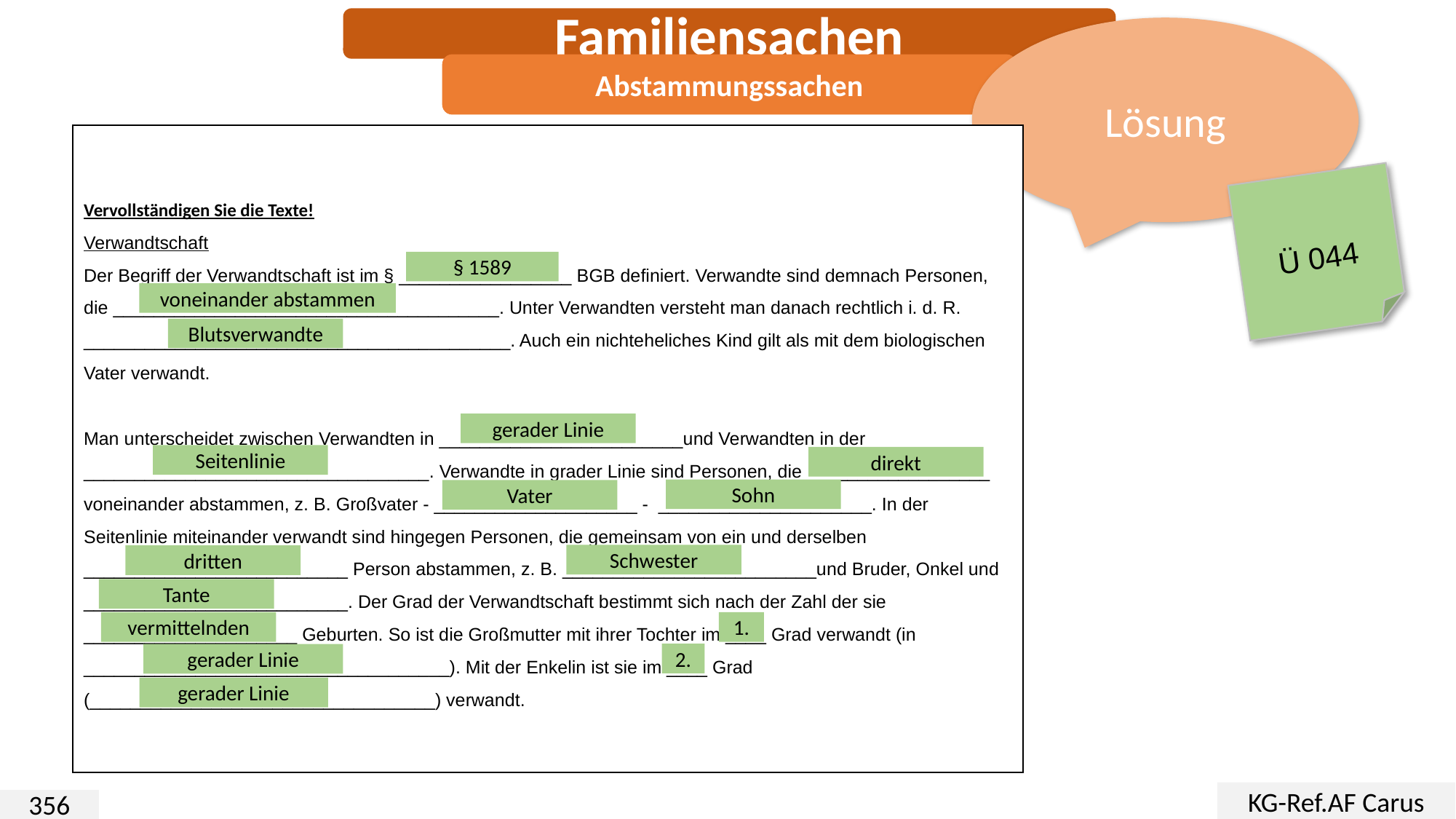

Familiensachen
Lösung
Abstammungssachen
Vervollständigen Sie die Texte!
Verwandtschaft
Der Begriff der Verwandtschaft ist im § _________________ BGB definiert. Verwandte sind demnach Personen, die ______________________________________. Unter Verwandten versteht man danach rechtlich i. d. R. __________________________________________. Auch ein nichteheliches Kind gilt als mit dem biologischen Vater verwandt.

Man unterscheidet zwischen Verwandten in ________________________und Verwandten in der __________________________________. Verwandte in grader Linie sind Personen, die __________________ voneinander abstammen, z. B. Großvater - ____________________ -  _____________________. In der Seitenlinie miteinander verwandt sind hingegen Personen, die gemeinsam von ein und derselben __________________________ Person abstammen, z. B. _________________________und Bruder, Onkel und __________________________. Der Grad der Verwandtschaft bestimmt sich nach der Zahl der sie _____________________ Geburten. So ist die Großmutter mit ihrer Tochter im ____ Grad verwandt (in ____________________________________). Mit der Enkelin ist sie im ____ Grad (__________________________________) verwandt.

Ü 044
§ 1589
voneinander abstammen
Blutsverwandte
gerader Linie
Seitenlinie
direkt
Sohn
Vater
Schwester
dritten
Tante
vermittelnden
1.
2.
gerader Linie
gerader Linie
KG-Ref.AF Carus
356